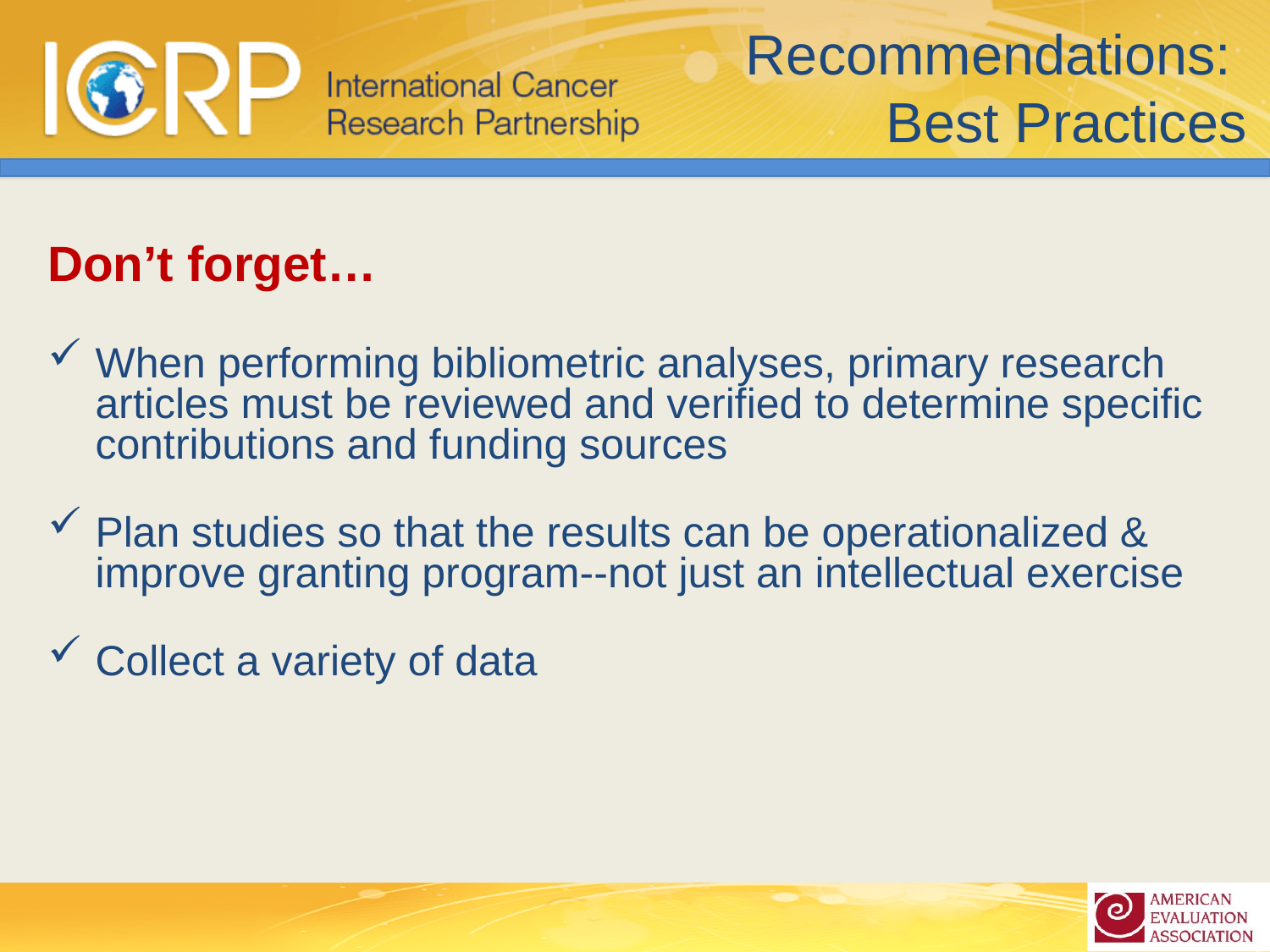

# Recommendations:  Best Practices
Don’t forget…

When performing bibliometric analyses, primary research articles must be reviewed and verified to determine specific contributions and funding sources

Plan studies so that the results can be operationalized & improve granting program--not just an intellectual exercise

Collect a variety of data